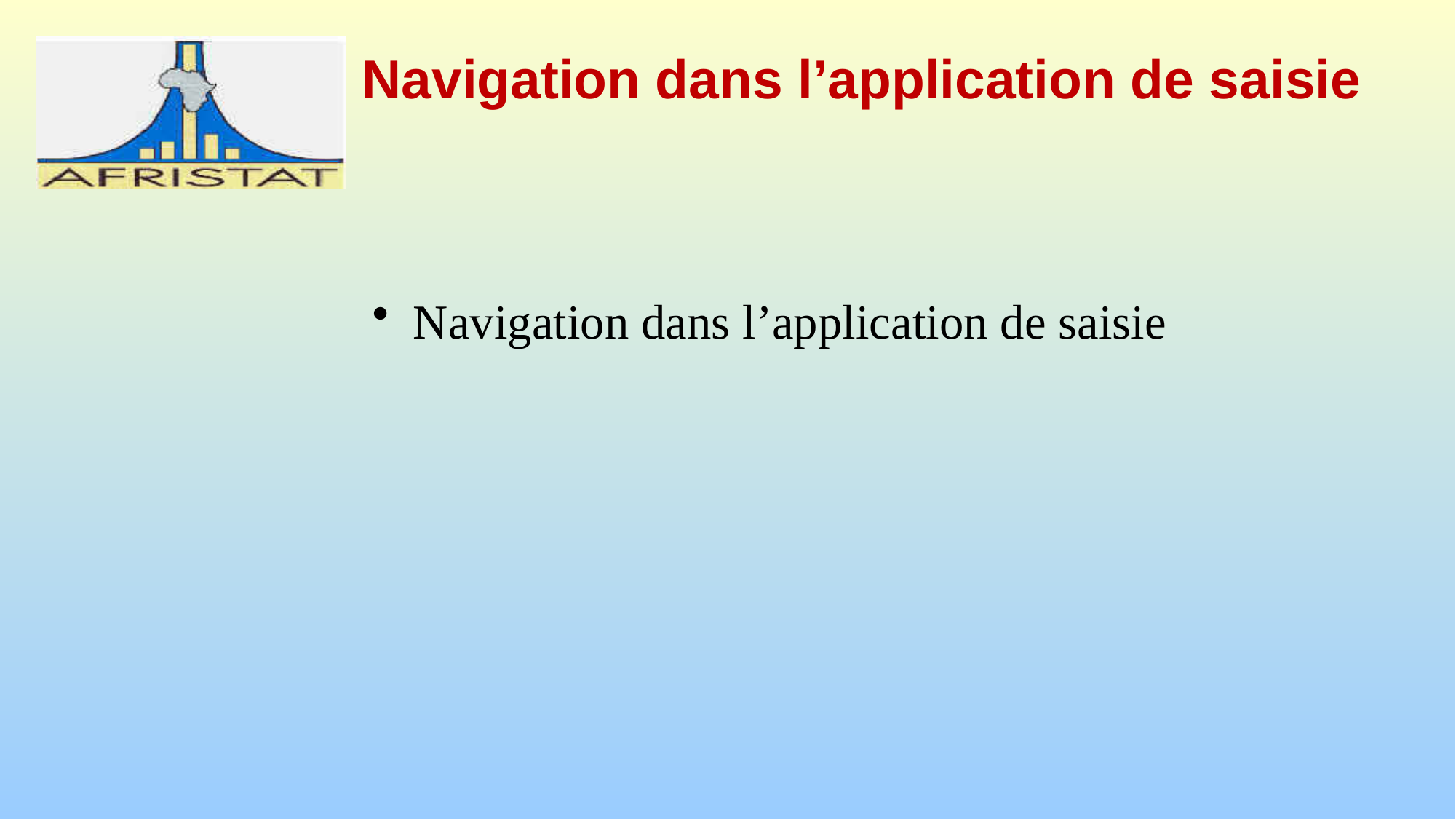

# Navigation dans l’application de saisie
Navigation dans l’application de saisie